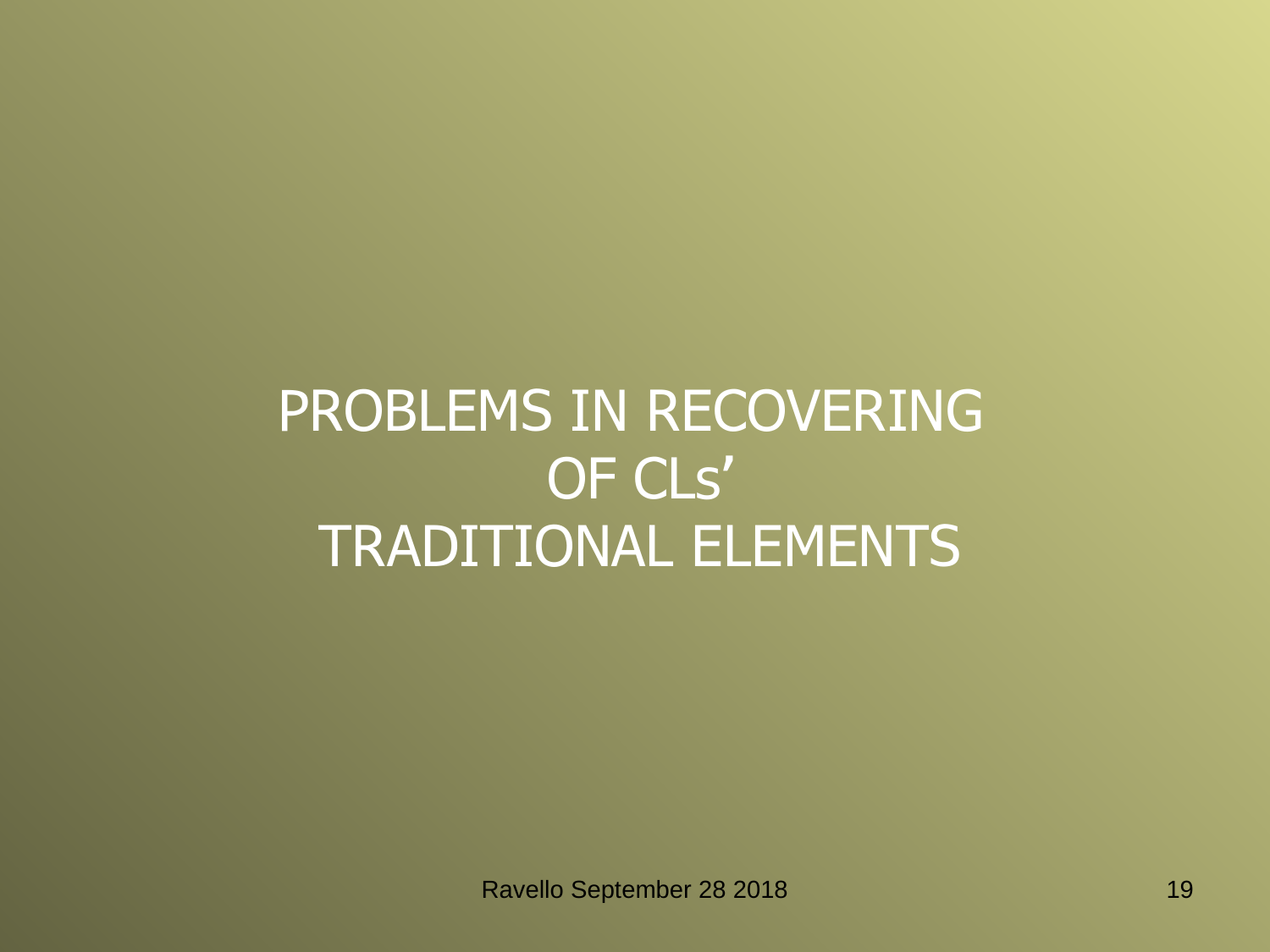

# PROBLEMS IN RECOVERING OF CLs’ TRADITIONAL ELEMENTS
Ravello September 28 2018
19